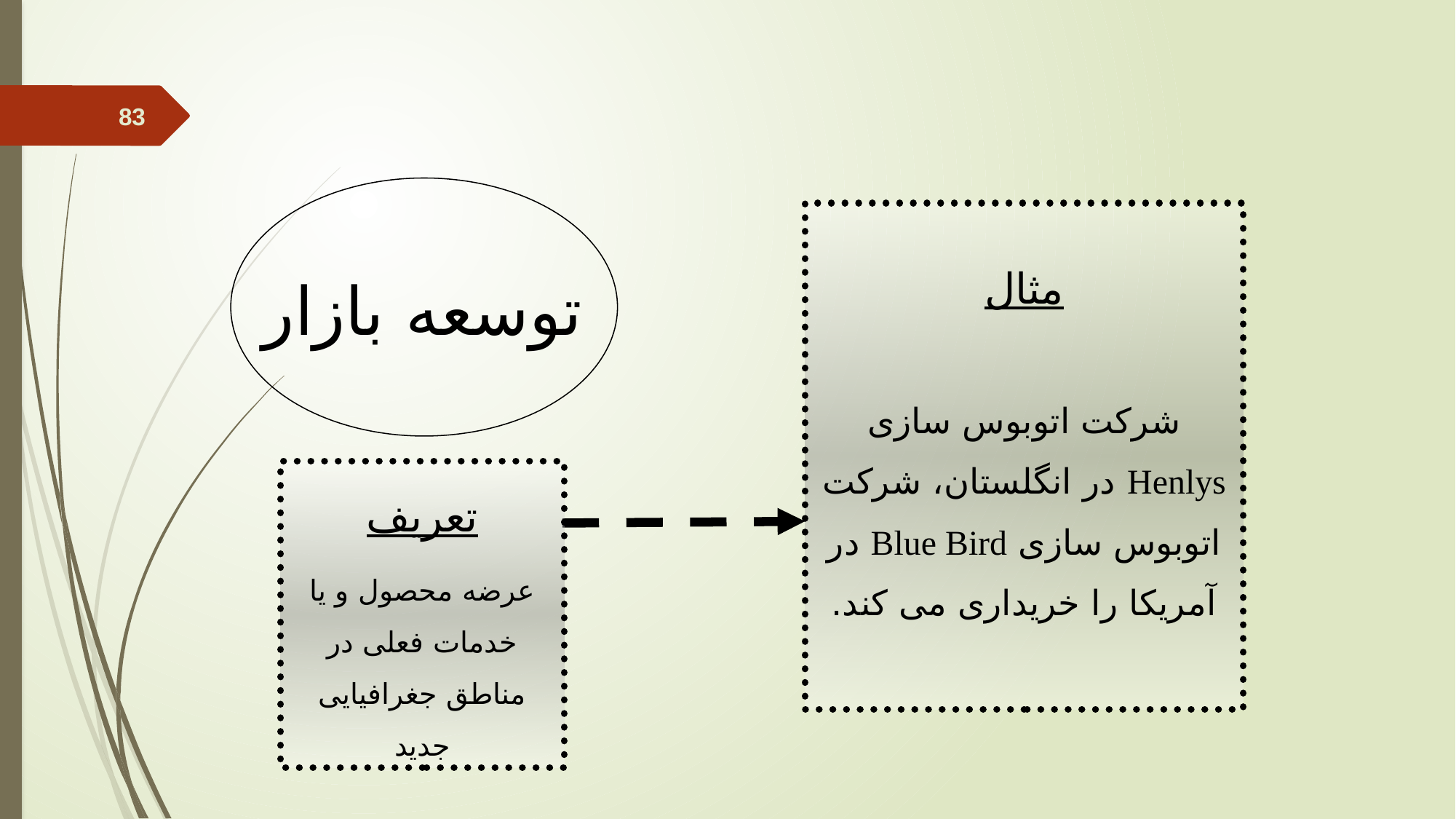

مثال

شرکت اتوبوس سازی Henlys در انگلستان، شرکت اتوبوس سازی Blue Bird در آمریکا را خریداری می کند.

توسعه بازار

تعریف
عرضه محصول و یا خدمات فعلی در مناطق جغرافیایی جدید

83